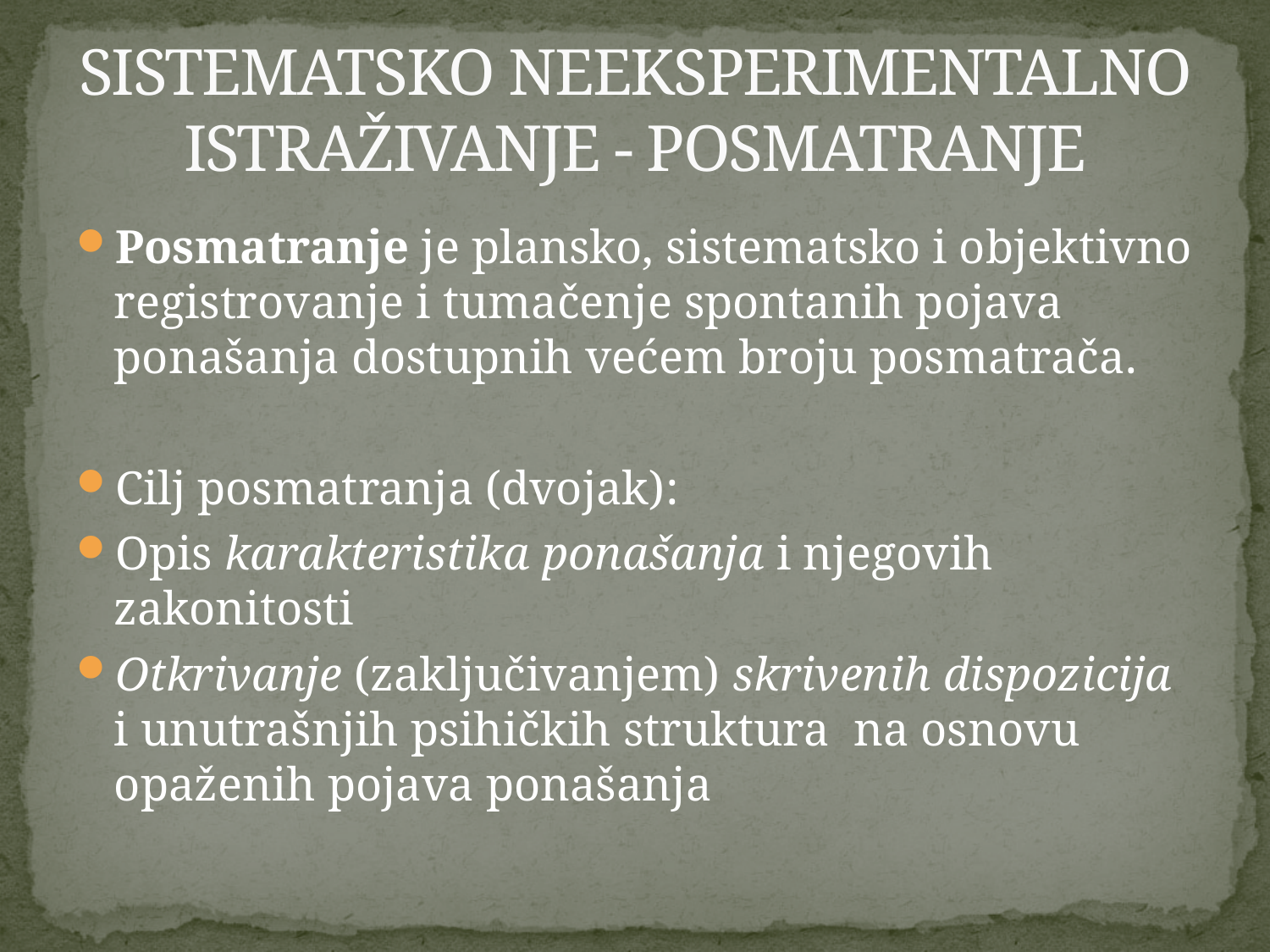

# SISTEMATSKO NEEKSPERIMENTALNO ISTRAŽIVANJE - POSMATRANJE
Posmatranje je plansko, sistematsko i objektivno registrovanje i tumačenje spontanih pojava ponašanja dostupnih većem broju posmatrača.

Cilj posmatranja (dvojak):
Opis karakteristika ponašanja i njegovih zakonitosti
Otkrivanje (zaključivanjem) skrivenih dispozicija i unutrašnjih psihičkih struktura  na osnovu opaženih pojava ponašanja